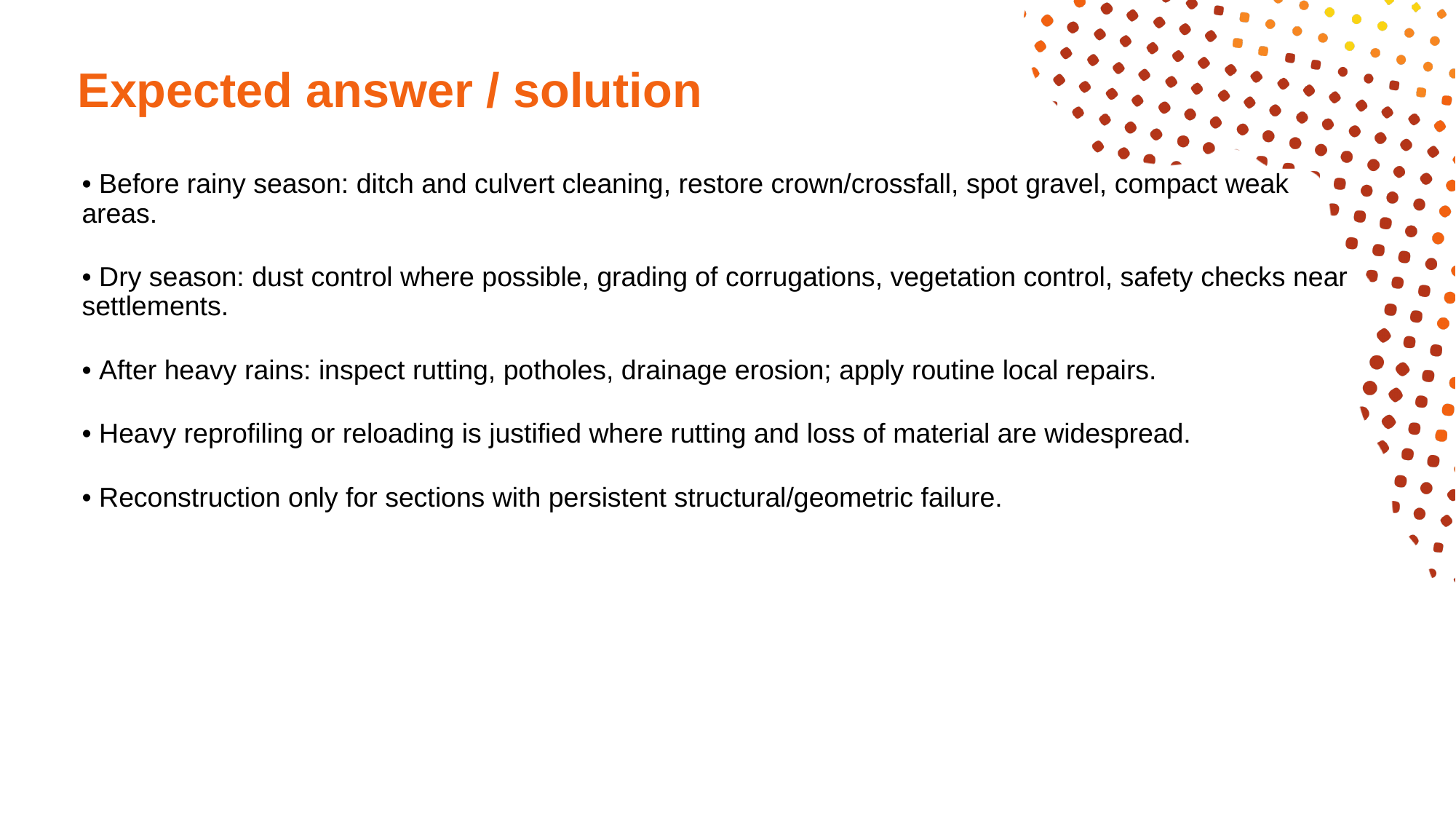

# Expected answer / solution

• Before rainy season: ditch and culvert cleaning, restore crown/crossfall, spot gravel, compact weak areas.
• Dry season: dust control where possible, grading of corrugations, vegetation control, safety checks near settlements.
• After heavy rains: inspect rutting, potholes, drainage erosion; apply routine local repairs.
• Heavy reprofiling or reloading is justified where rutting and loss of material are widespread.
• Reconstruction only for sections with persistent structural/geometric failure.